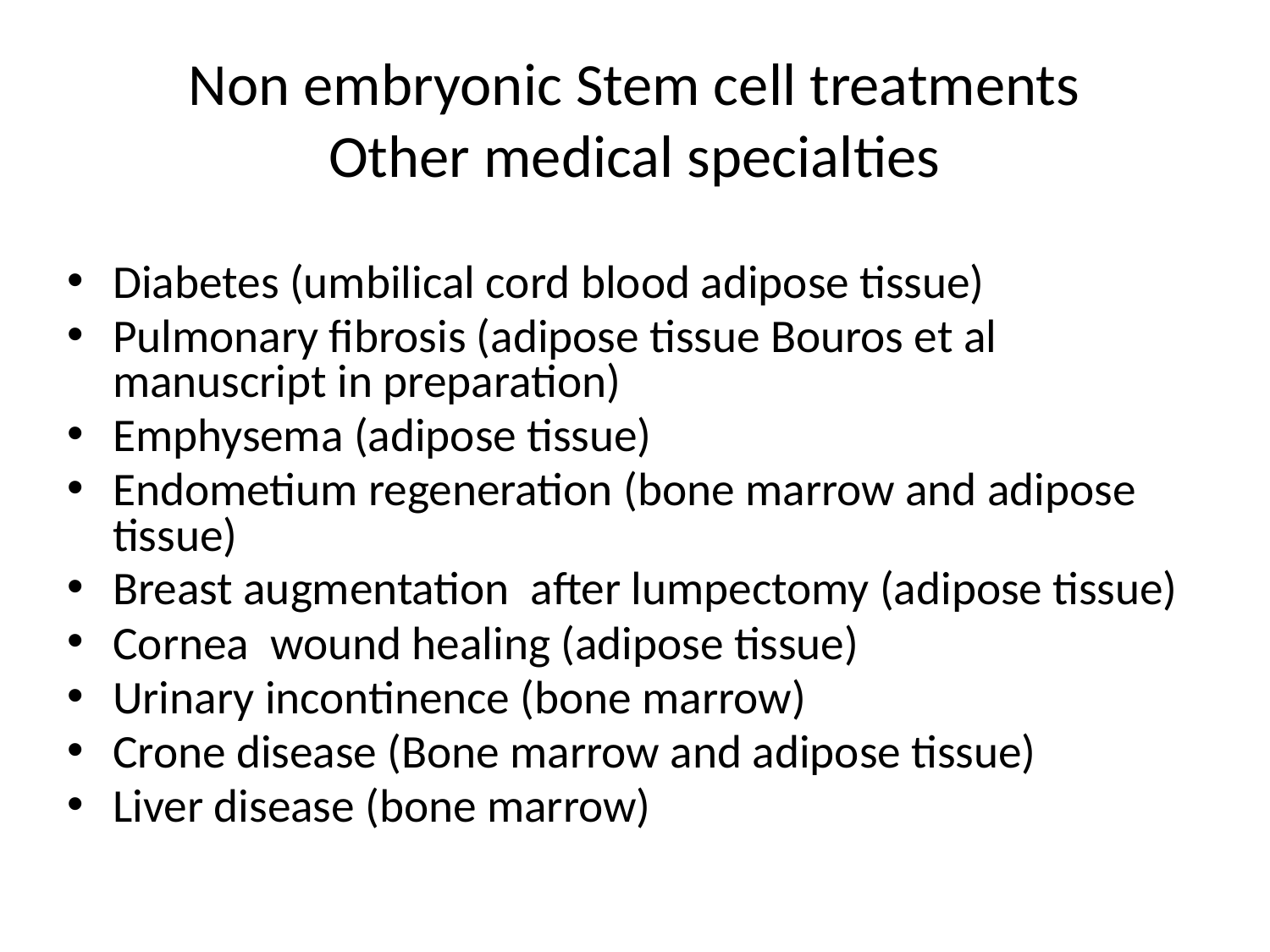

# Non embryonic Stem cell treatments Other medical specialties
Diabetes (umbilical cord blood adipose tissue)
Pulmonary fibrosis (adipose tissue Bouros et al manuscript in preparation)
Emphysema (adipose tissue)
Endometium regeneration (bone marrow and adipose tissue)
Breast augmentation  after lumpectomy (adipose tissue)
Cornea  wound healing (adipose tissue)
Urinary incontinence (bone marrow)
Crone disease (Bone marrow and adipose tissue)
Liver disease (bone marrow)